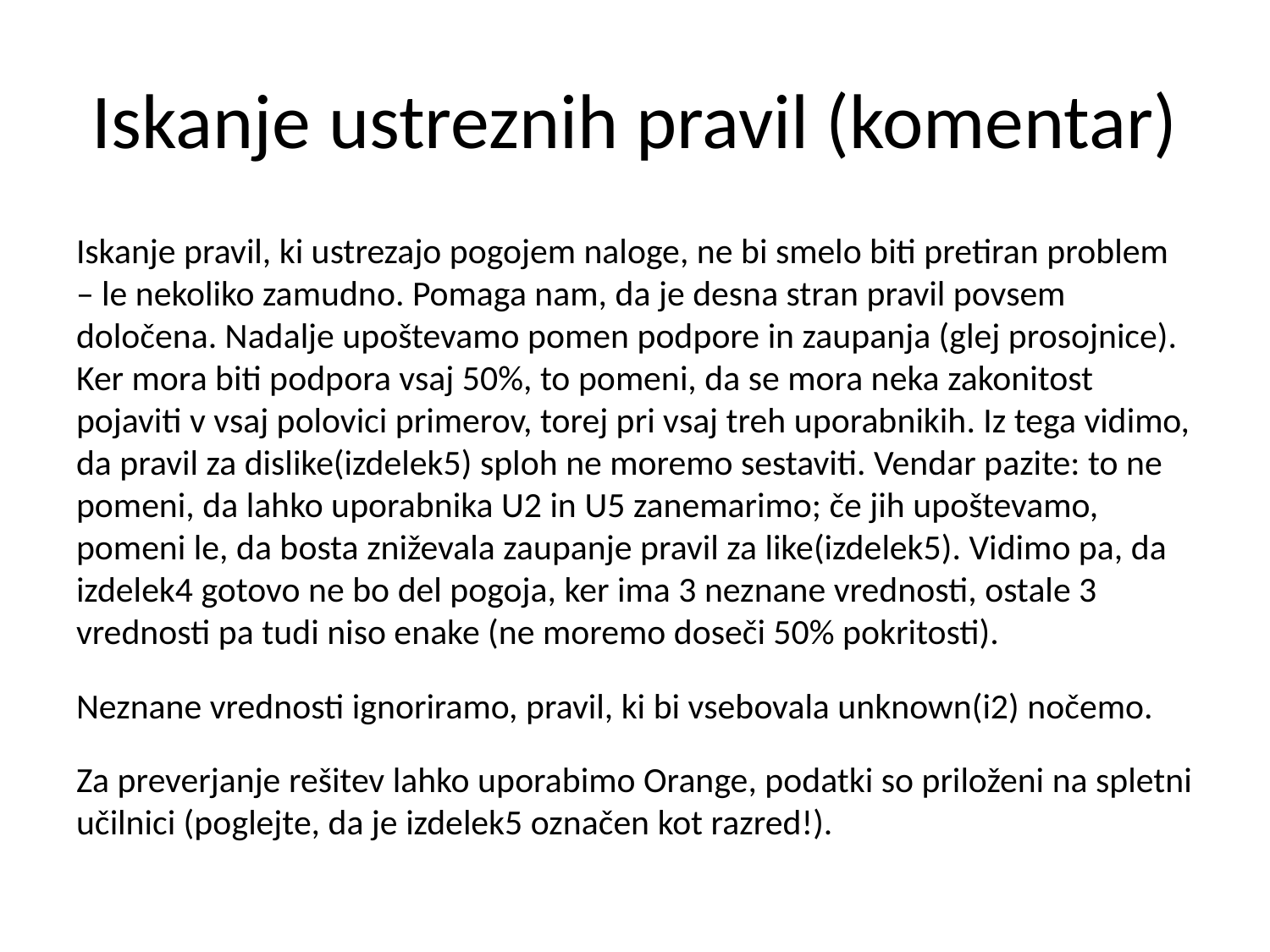

# Iskanje ustreznih pravil (komentar)
Iskanje pravil, ki ustrezajo pogojem naloge, ne bi smelo biti pretiran problem – le nekoliko zamudno. Pomaga nam, da je desna stran pravil povsem določena. Nadalje upoštevamo pomen podpore in zaupanja (glej prosojnice). Ker mora biti podpora vsaj 50%, to pomeni, da se mora neka zakonitost pojaviti v vsaj polovici primerov, torej pri vsaj treh uporabnikih. Iz tega vidimo, da pravil za dislike(izdelek5) sploh ne moremo sestaviti. Vendar pazite: to ne pomeni, da lahko uporabnika U2 in U5 zanemarimo; če jih upoštevamo, pomeni le, da bosta zniževala zaupanje pravil za like(izdelek5). Vidimo pa, da izdelek4 gotovo ne bo del pogoja, ker ima 3 neznane vrednosti, ostale 3 vrednosti pa tudi niso enake (ne moremo doseči 50% pokritosti).
Neznane vrednosti ignoriramo, pravil, ki bi vsebovala unknown(i2) nočemo.
Za preverjanje rešitev lahko uporabimo Orange, podatki so priloženi na spletni učilnici (poglejte, da je izdelek5 označen kot razred!).